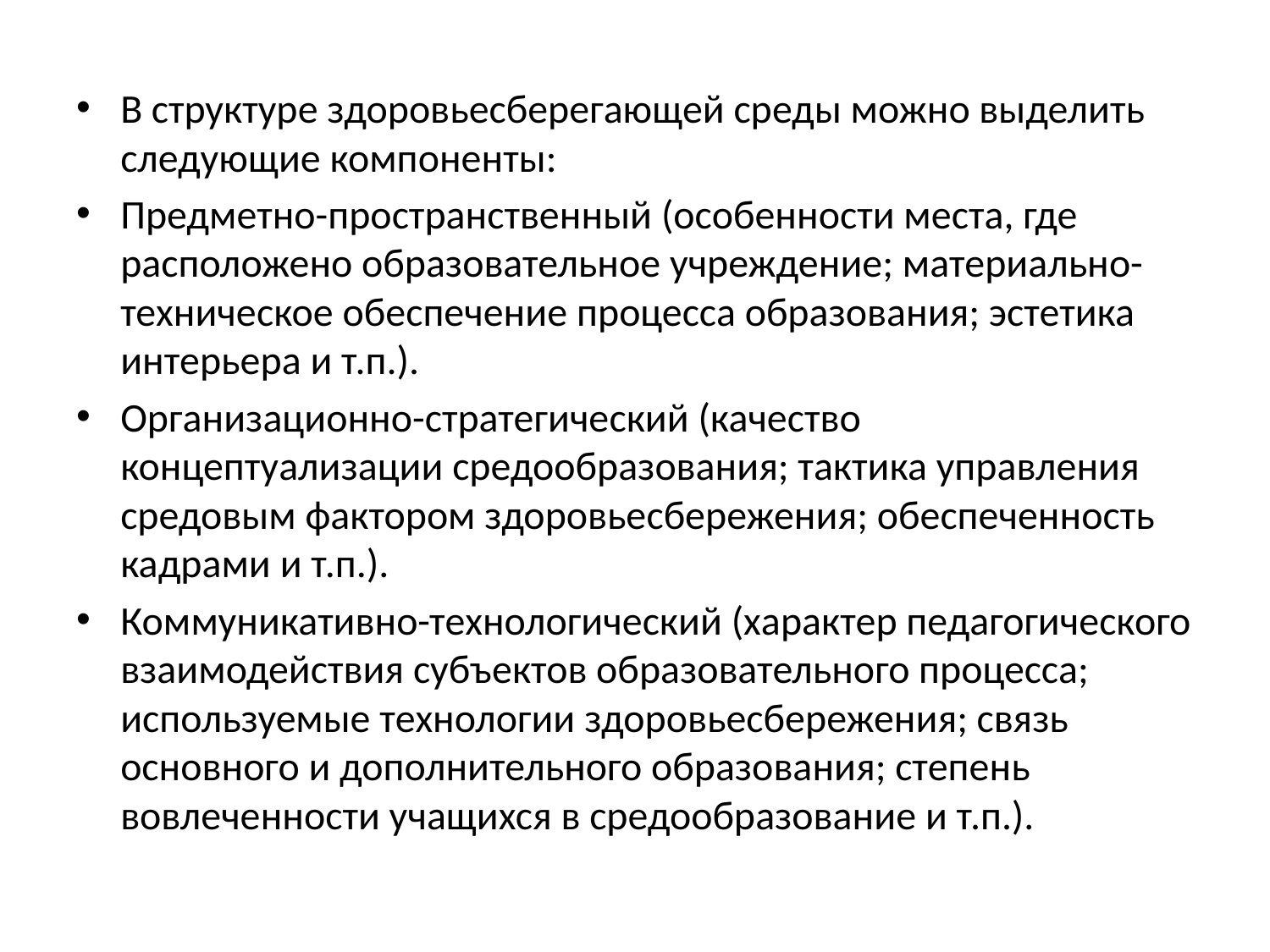

В структуре здоровьесберегающей среды можно выделить следующие компоненты:
Предметно-пространственный (особенности места, где расположено образовательное учреждение; материально-техническое обеспечение процесса образования; эстетика интерьера и т.п.).
Организационно-стратегический (качество  концептуализации средообразования; тактика управления средовым фактором здоровьесбережения; обеспеченность кадрами и т.п.).
Коммуникативно-технологический (характер педагогического взаимодействия субъектов образовательного процесса; используемые технологии здоровьесбережения; связь основного и дополнительного образования; степень вовлеченности учащихся в средообразование и т.п.).